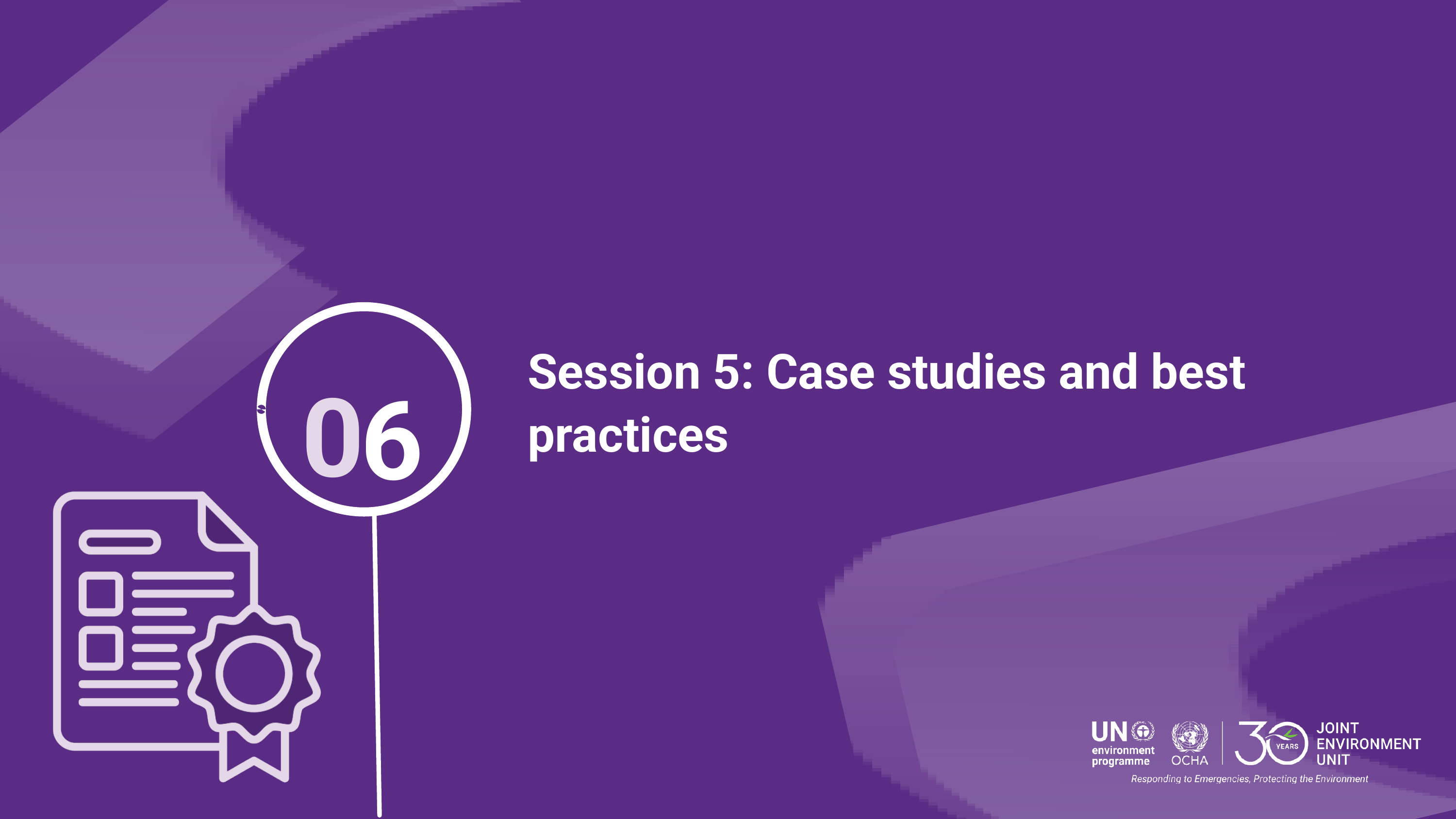

Session 5: Case studies and best practices
0
6